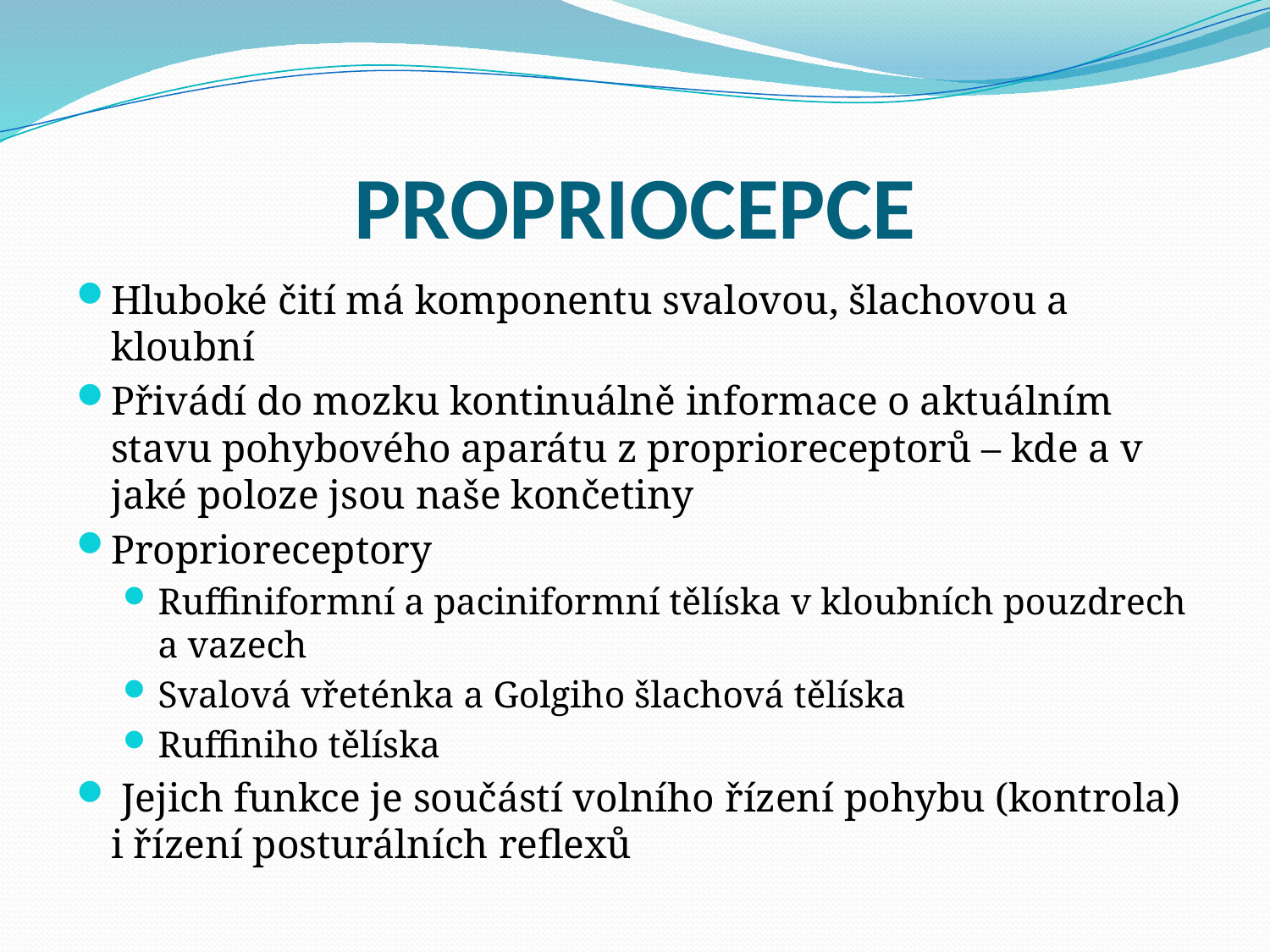

# PROPRIOCEPCE
Hluboké čití má komponentu svalovou, šlachovou a kloubní
Přivádí do mozku kontinuálně informace o aktuálním stavu pohybového aparátu z proprioreceptorů – kde a v jaké poloze jsou naše končetiny
Proprioreceptory
Ruffiniformní a paciniformní tělíska v kloubních pouzdrech a vazech
Svalová vřeténka a Golgiho šlachová tělíska
Ruffiniho tělíska
 Jejich funkce je součástí volního řízení pohybu (kontrola) i řízení posturálních reflexů